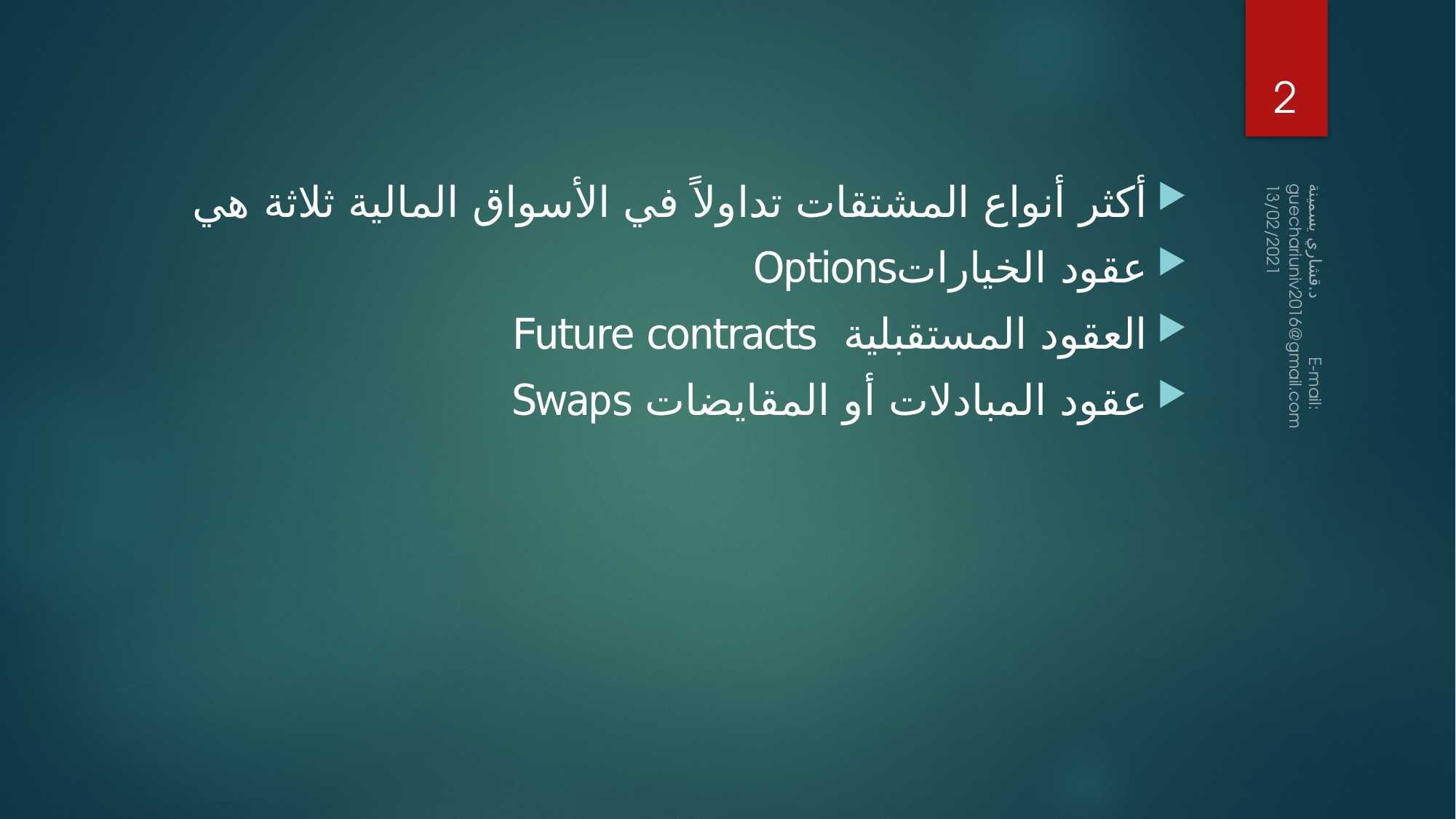

2
أكثر أنواع المشتقات تداولاً في الأسواق المالية ثلاثة هي
عقود الخياراتOptions
العقود المستقبلية  Future contracts
عقود المبادلات أو المقايضات Swaps
13/02/2021
د.قشاري يسمينة           E-mail: guechariuniv2016@gmail.com